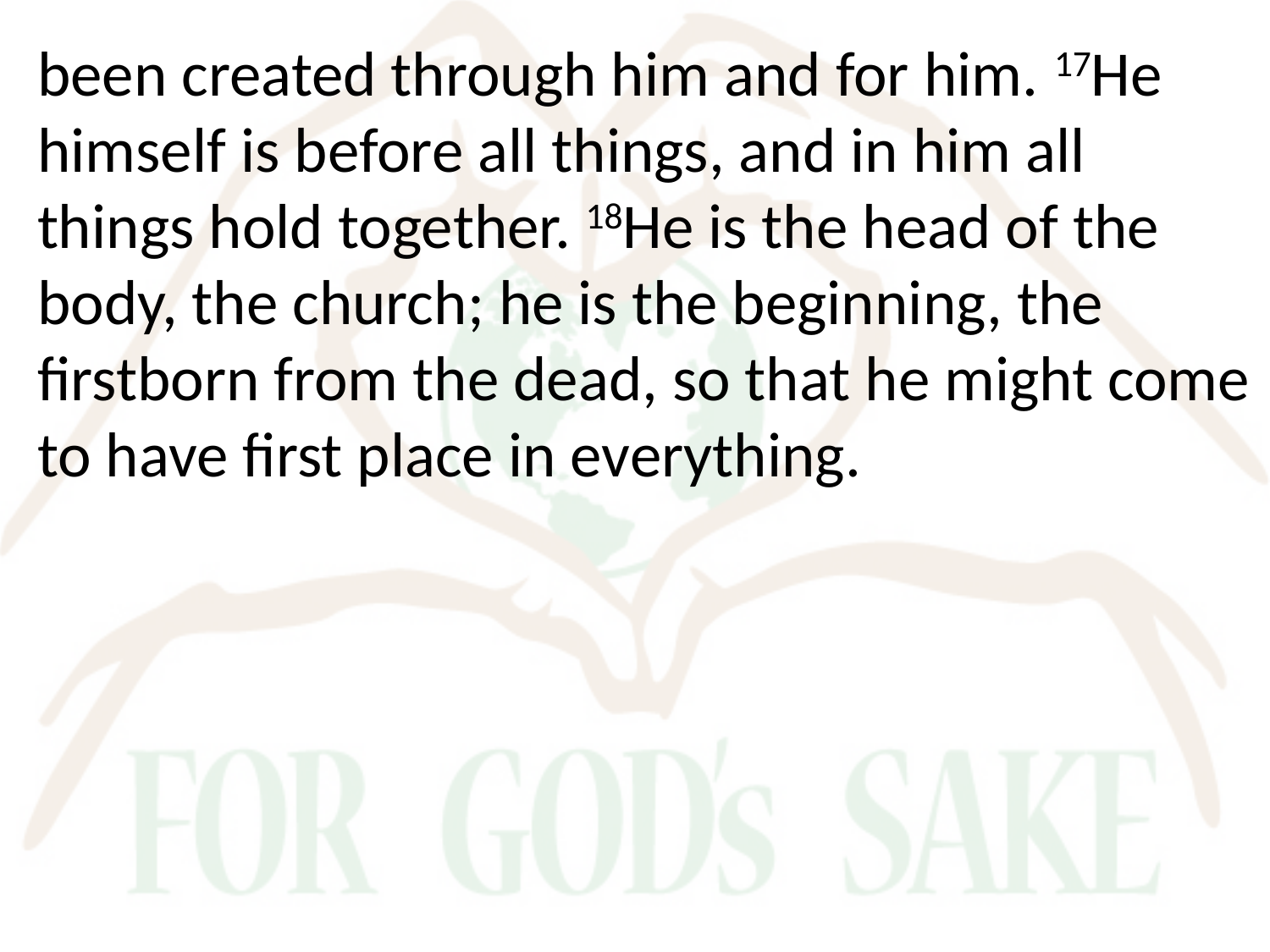

been created through him and for him. 17He himself is before all things, and in him all things hold together. 18He is the head of the body, the church; he is the beginning, the firstborn from the dead, so that he might come to have first place in everything.